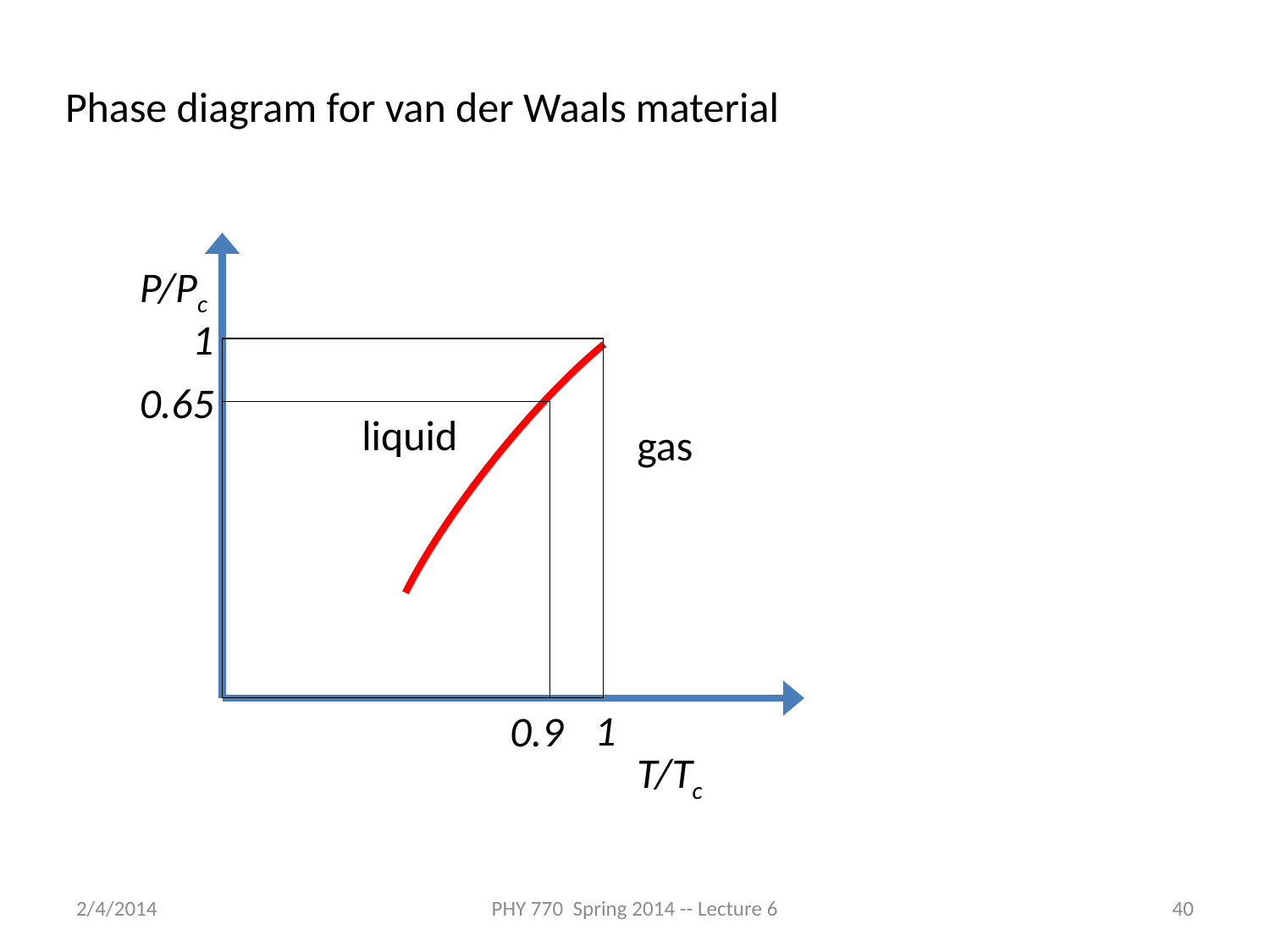

Phase diagram for van der Waals material
P/Pc
1

liquid
gas

1
T/Tc
0.65

0.9
2/4/2014
PHY 770  Spring 2014 -- Lecture 6
40